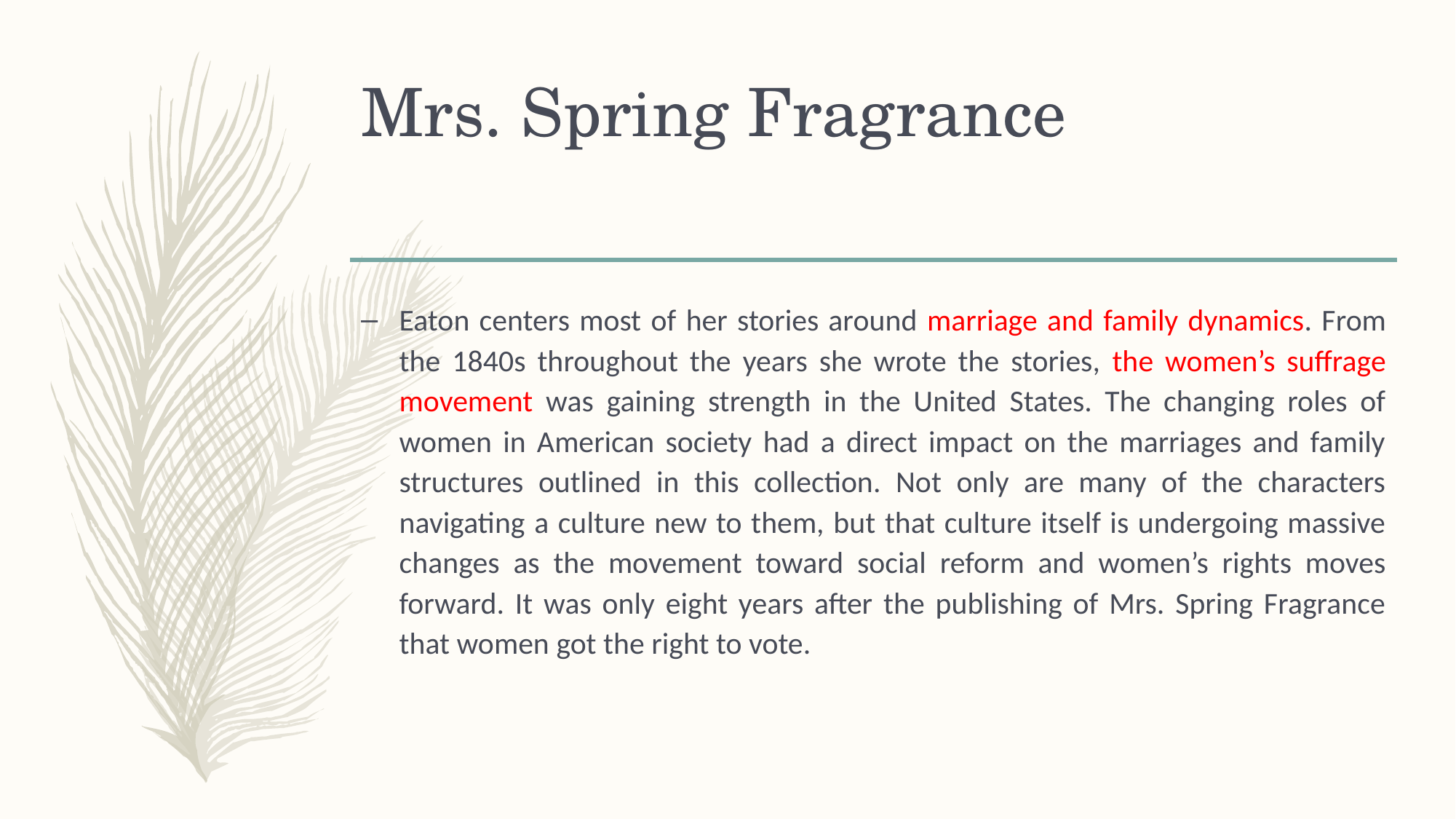

# Mrs. Spring Fragrance
Eaton centers most of her stories around marriage and family dynamics. From the 1840s throughout the years she wrote the stories, the women’s suffrage movement was gaining strength in the United States. The changing roles of women in American society had a direct impact on the marriages and family structures outlined in this collection. Not only are many of the characters navigating a culture new to them, but that culture itself is undergoing massive changes as the movement toward social reform and women’s rights moves forward. It was only eight years after the publishing of Mrs. Spring Fragrance that women got the right to vote.